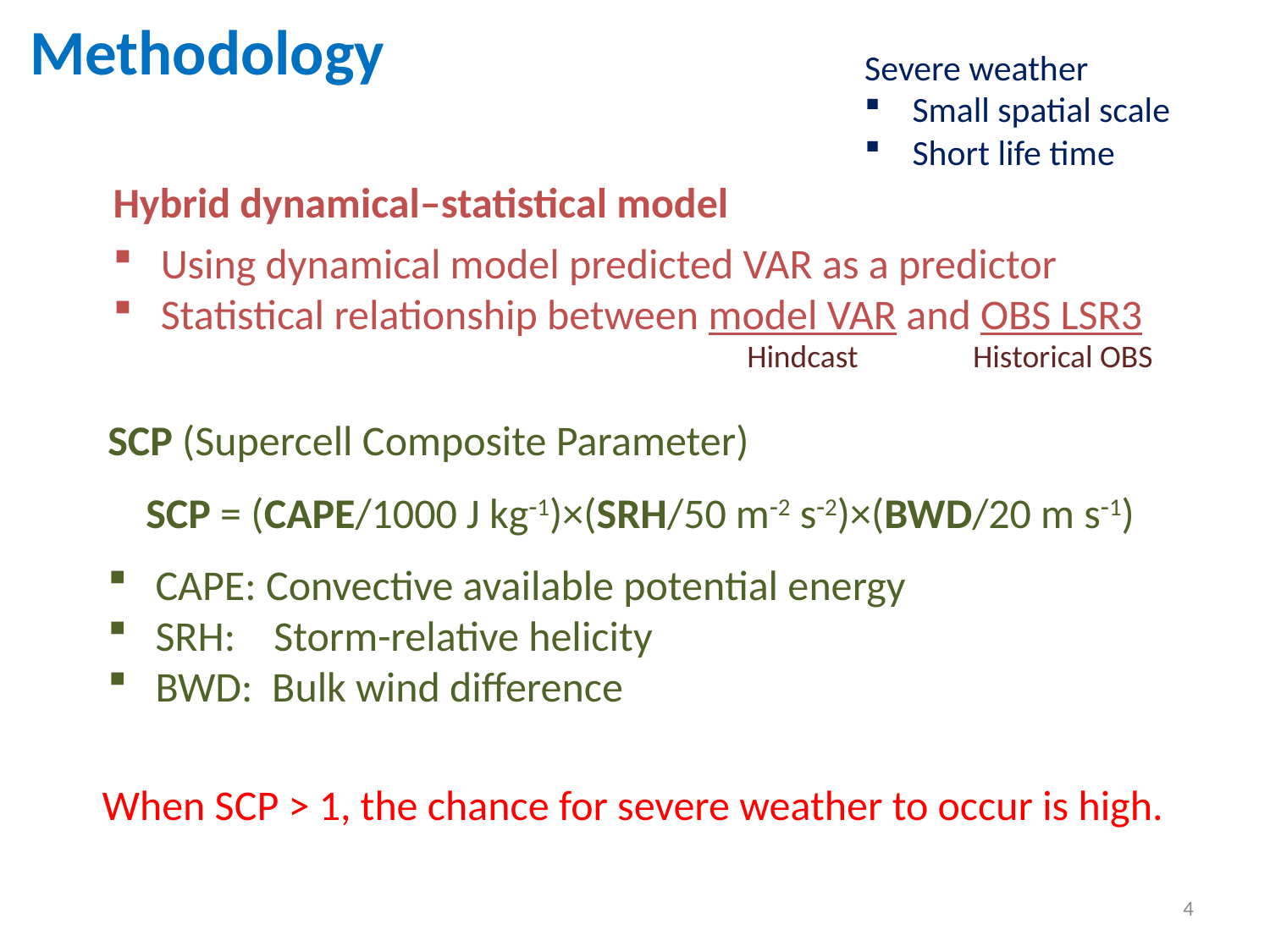

Methodology
Severe weather
Small spatial scale
Short life time
Hybrid dynamical–statistical model
Using dynamical model predicted VAR as a predictor
Statistical relationship between model VAR and OBS LSR3
      Hindcast                Historical OBS
SCP (Supercell Composite Parameter)
    SCP = (CAPE/1000 J kg−1)×(SRH/50 m−2 s−2)×(BWD/20 m s−1)
CAPE: Convective available potential energy
SRH:    Storm-relative helicity
BWD:  Bulk wind difference
When SCP > 1, the chance for severe weather to occur is high.
4